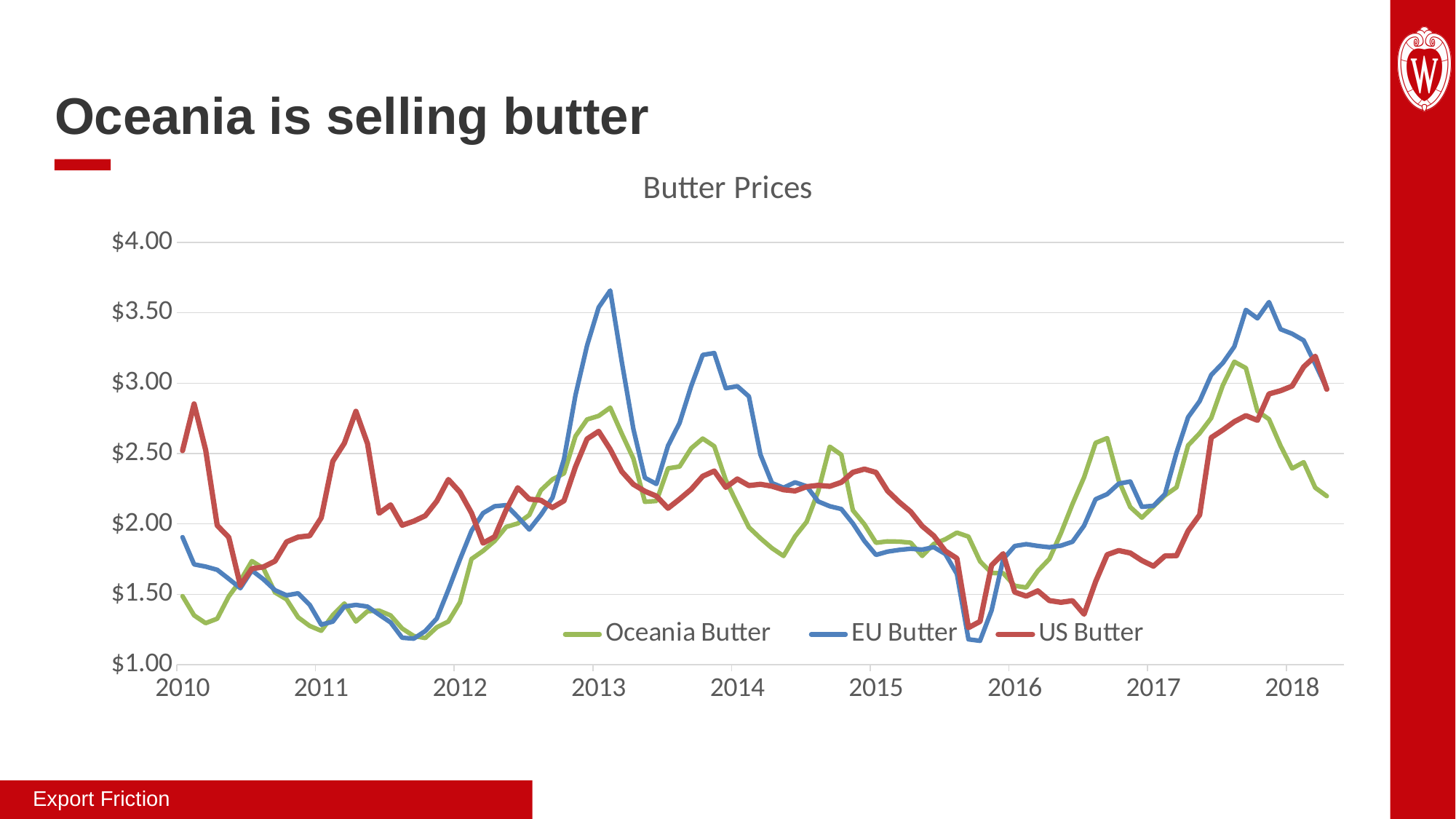

Oceania is selling butter

### Chart: Butter Prices

| Category | Oceania Butter | EU Butter | US Butter |
|---|---|---|---|
| 40390.791666666664 | 1.4871337711693762 | 1.9056263903897919 | 2.5206 |
| 40421.791666666664 | 1.350467090785384 | 1.712825245165896 | 2.8525 |
| 40451 | 1.29544889090992 | 1.697025721364424 | 2.5255 |
| 40482 | 1.3267566 | 1.674037975 | 1.9891 |
| 40512 | 1.48519880530356 | 1.60993660530356 | 1.9049 |
| 40543 | 1.596592295165896 | 1.543501413595128 | 1.5633 |
| 40574 | 1.736406875 | 1.66978555 | 1.6823 |
| 40602 | 1.684475745165896 | 1.606385758761024 | 1.6945 |
| 40633 | 1.5133478543805121 | 1.529326663595128 | 1.7355 |
| 40663 | 1.463914180779584 | 1.49253367597448 | 1.8725 |
| 40694 | 1.336550063595128 | 1.507162508761024 | 1.9065 |
| 40724 | 1.275480982273432 | 1.4253635563639682 | 1.9159 |
| 40755 | 1.2408981139617201 | 1.2846373427923439 | 2.0438 |
| 40786 | 1.352013427190256 | 1.3061387815707681 | 2.4449 |
| 40816 | 1.435000145165896 | 1.41335143595128 | 2.5734 |
| 40847 | 1.30677695194896 | 1.4247648711693761 | 2.7999 |
| 40877 | 1.379511321364424 | 1.412791169545496 | 2.5709 |
| 40908 | 1.384535580779584 | 1.3559160855846881 | 2.0759 |
| 40939 | 1.3499761903897922 | 1.3002970663642721 | 2.135 |
| 40968 | 1.25723869545496 | 1.191665069545496 | 1.9905 |
| 40999 | 1.204178761559168 | 1.185279095194896 | 2.0192 |
| 41029 | 1.189648108761024 | 1.239130872356152 | 2.058 |
| 41060 | 1.26593403595128 | 1.3288183815707681 | 2.1623 |
| 41090 | 1.307316942792344 | 1.532492971169376 | 2.3155 |
| 41121 | 1.44360584318244 | 1.747808304091448 | 2.2254 |
| 41152 | 1.750968208761024 | 1.9509610451658959 | 2.0775 |
| 41182 | 1.808428104351512 | 2.076803371169376 | 1.8637 |
| 41213 | 1.878798681570768 | 2.1251816087610242 | 1.9092 |
| 41243 | 1.9787951 | 2.133216493904192 | 2.1 |
| 41274 | 2.003062272 | 2.049782248 | 2.2568 |
| 41305 | 2.0638436000000002 | 1.9599710320000001 | 2.176 |
| 41333 | 2.238930112 | 2.064297192 | 2.1679 |
| 41364 | 2.316040752 | 2.185859848 | 2.116 |
| 41394 | 2.3586784 | 2.459829416 | 2.1644 |
| 41425 | 2.6240297200000002 | 2.91659656 | 2.4065 |
| 41455 | 2.742417232 | 3.2681303600000002 | 2.6039 |
| 41486 | 2.767364792 | 3.5380176 | 2.6578 |
| 41517 | 2.82587816 | 3.657765888 | 2.5298 |
| 41547 | 2.641266216 | 3.151557216 | 2.3718 |
| 41578 | 2.464818928 | 2.675739208 | 2.281 |
| 41608 | 2.15682996 | 2.327380552 | 2.2319 |
| 41639 | 2.162726656 | 2.28383572 | 2.1972 |
| 41670 | 2.394512168 | 2.555083736 | 2.1112 |
| 41698 | 2.407212744 | 2.717469672 | 2.1759 |
| 41729 | 2.536940056 | 2.977377888 | 2.2452 |
| 41759 | 2.606339632 | 3.20009156 | 2.3382 |
| 41790 | 2.551908592 | 3.21369932 | 2.3756 |
| 41820 | 2.310144056 | 2.963770128 | 2.2596 |
| 41851 | 2.141407832 | 2.978285072 | 2.3192 |
| 41882 | 1.975846752 | 2.905710352 | 2.2724 |
| 41912 | 1.897828928 | 2.492034448 | 2.2814 |
| 41943 | 1.82797576 | 2.290186008 | 2.2677 |
| 41973 | 1.772183944 | 2.257073792 | 2.2425 |
| 42004 | 1.91189028 | 2.29517552 | 2.2343 |
| 42035 | 2.014855664 | 2.267052816 | 2.2644 |
| 42063 | 2.231219048 | 2.159551512 | 2.274 |
| 42094 | 2.548733448 | 2.125532112 | 2.2669 |
| 42124 | 2.491127264 | 2.105574064 | 2.2952 |
| 42155 | 2.096502224 | 2.003062272 | 2.3663 |
| 42185 | 1.996711984 | 1.878324472 | 2.3893 |
| 42216 | 1.866077488 | 1.779895008 | 2.3659 |
| 42247 | 1.8760565120000001 | 1.8030282 | 2.2344 |
| 42277 | 1.874242144 | 1.815275184 | 2.1559 |
| 42308 | 1.8665310800000001 | 1.82343984 | 2.0869 |
| 42338 | 1.772637536 | 1.817543144 | 1.9842 |
| 42369 | 1.8579 | 1.8348 | 1.9153 |
| 42400 | 1.891 | 1.7862 | 1.8076 |
| 42429 | 1.9382 | 1.6447 | 1.7551 |
| 42460 | 1.9096 | 1.1802 | 1.263 |
| 42490 | 1.7345 | 1.1698 | 1.3074 |
| 42521 | 1.6515 | 1.3862 | 1.7067 |
| 42551 | 1.6506 | 1.7495 | 1.7886 |
| 42582 | 1.5604 | 1.8429 | 1.5154 |
| 42613 | 1.5486 | 1.8561 | 1.4871 |
| 42643 | 1.6656 | 1.8434 | 1.5248 |
| 42674 | 1.7513 | 1.8343 | 1.4558 |
| 42704 | 1.9341 | 1.8457 | 1.4431 |
| 42735 | 2.141 | 1.8733 | 1.4548 |
| 42766 | 2.3306 | 1.9872 | 1.3586 |
| 42794 | 2.576 | 2.1754 | 1.5898 |
| 42825 | 2.6095 | 2.2113 | 1.7814 |
| 42855 | 2.3079 | 2.2857 | 1.8107 |
| 42886 | 2.1196 | 2.3011 | 1.7934 |
| 42916 | 2.0443 | 2.1215 | 1.7401 |
| 42947 | 2.1237 | 2.1283 | 1.6998 |
| 42978 | 2.2022 | 2.2117 | 1.7725 |
| 43008 | 2.2598 | 2.507 | 1.7746 |
| 43039 | 2.5578 | 2.7578 | 1.9503 |
| 43069 | 2.644 | 2.8721 | 2.0641 |
| 43100 | 2.7519 | 3.0581 | 2.613 |
| 43131 | 2.9837 | 3.1425 | 2.6668 |
| 43159 | 3.152 | 3.2595 | 2.726 |
| 43190 | 3.1071 | 3.5203 | 2.7694 |
| 43220 | 2.8014 | 3.46 | 2.736 |
| 43251 | 2.7438 | 3.5757 | 2.9232 |
| 43281 | 2.5551 | 3.3829 | 2.9461 |
| 43312 | 2.3936 | 3.3507 | 2.9792 |
| 43343 | 2.4381 | 3.3035 | 3.1156 |
| 43373 | 2.2571 | 3.1357 | 3.1911 |
| 43404 | 2.1972 | 2.9611 | 2.956 |
| 43434 | None | None | None |
Export Friction